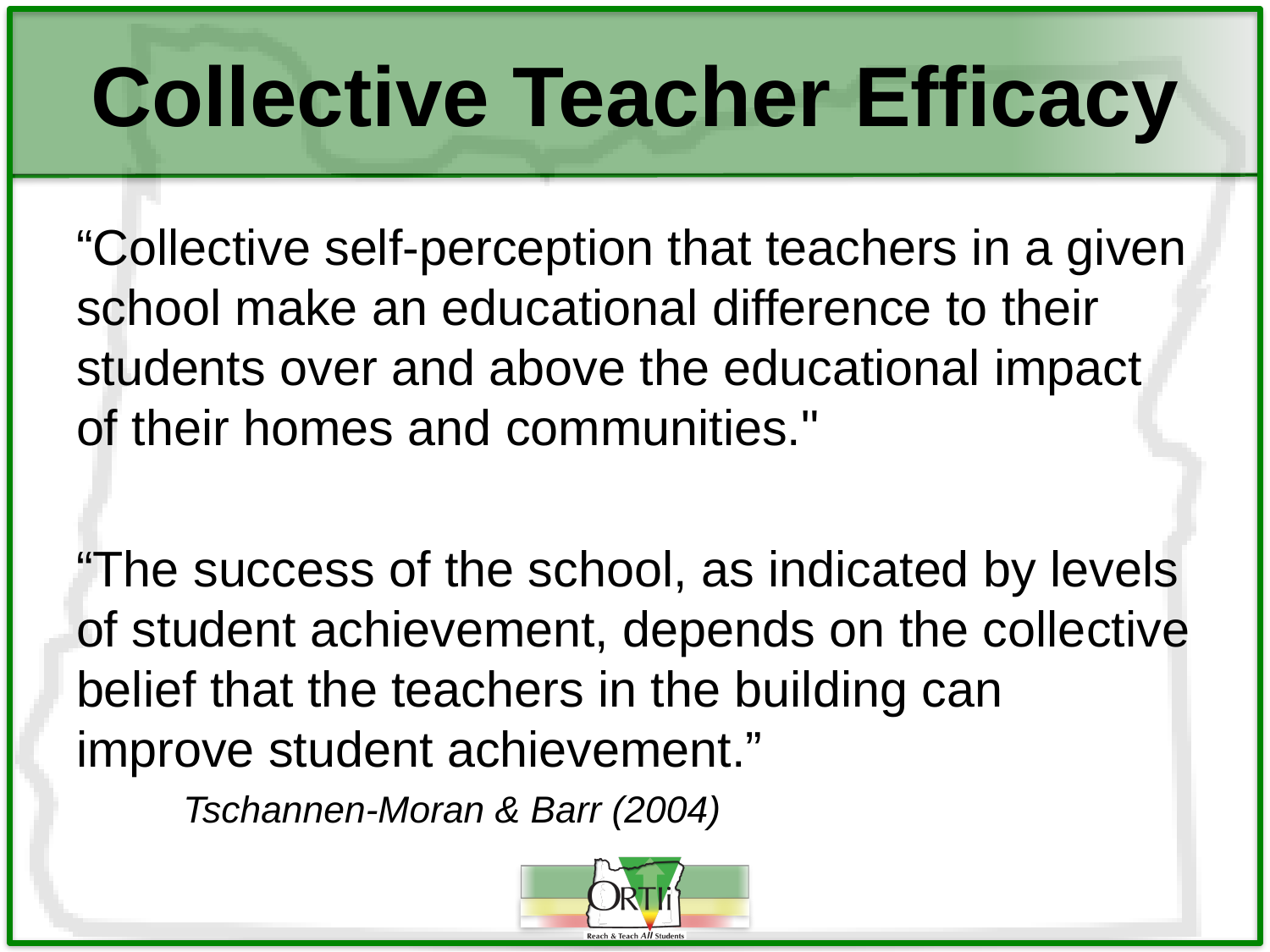

# Collective Teacher Efficacy
“Collective self-perception that teachers in a given school make an educational difference to their students over and above the educational impact of their homes and communities."

“The success of the school, as indicated by levels of student achievement, depends on the collective belief that the teachers in the building can improve student achievement.”
Tschannen-Moran & Barr (2004)